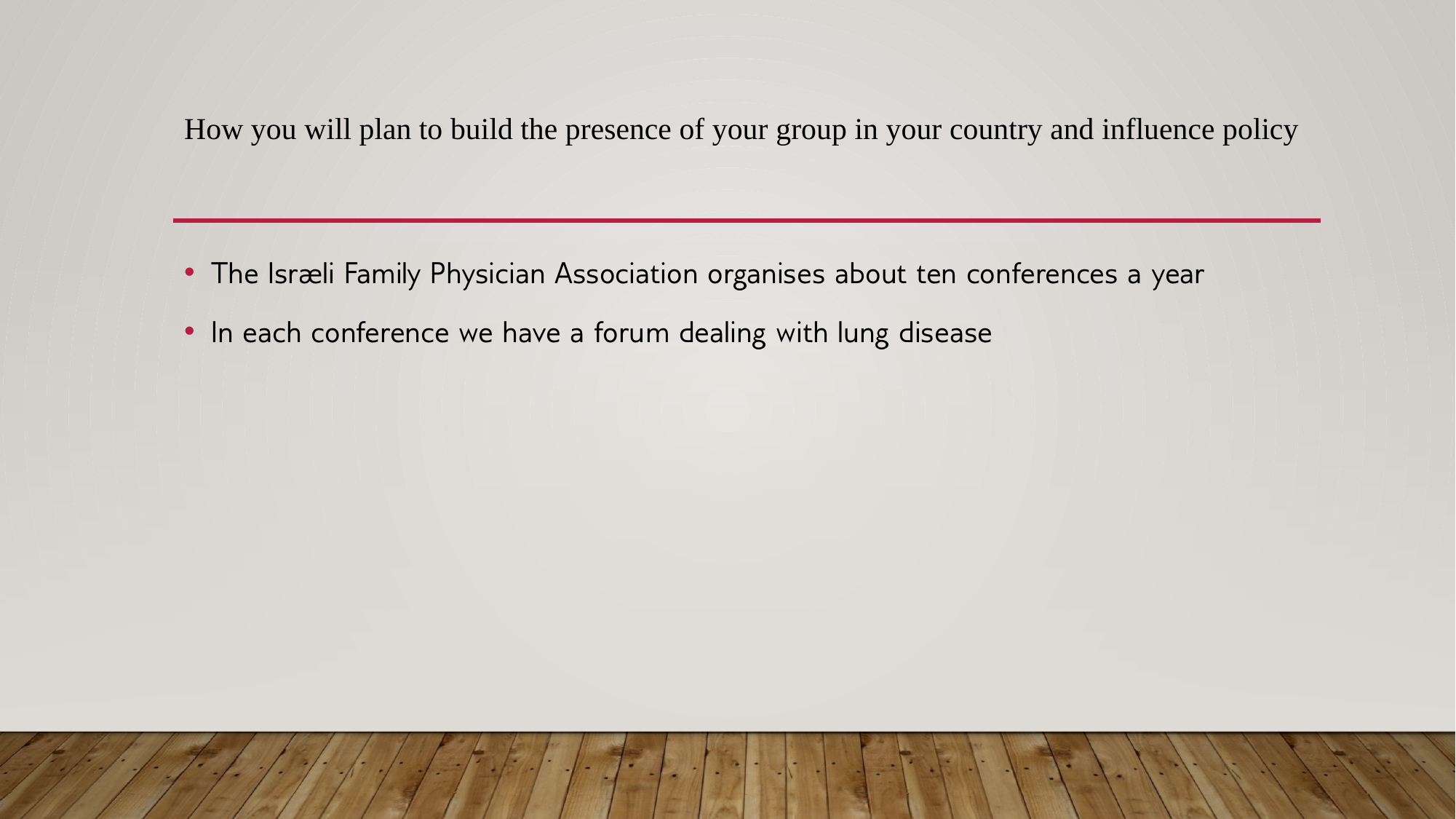

# How you will plan to build the presence of your group in your country and influence policy
The Israeli Family Physician Association organises about ten conferences a year
In each conference we have a forum dealing with lung disease